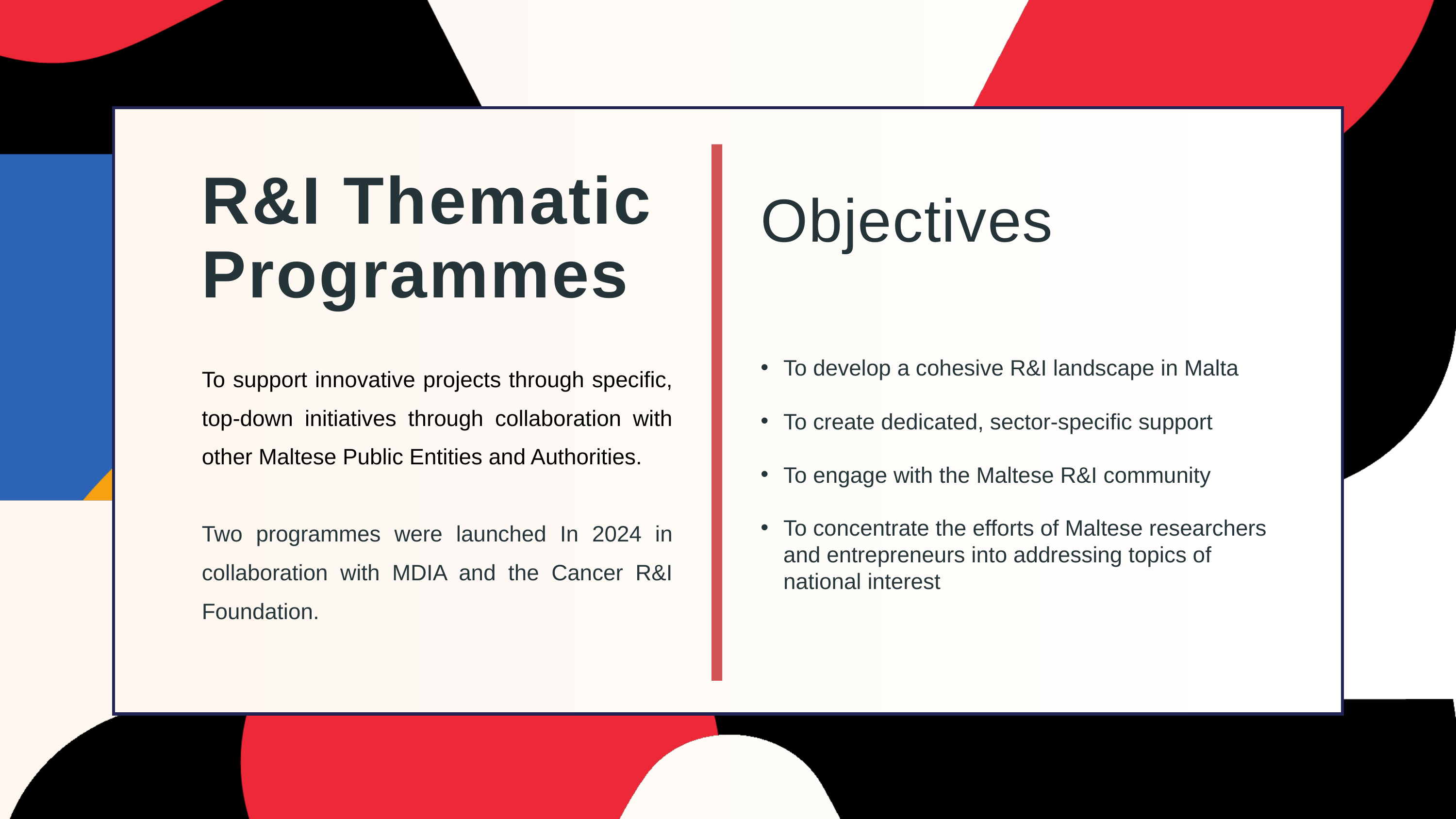

R&I Thematic Programmes
Objectives
To support innovative projects through specific, top-down initiatives through collaboration with other Maltese Public Entities and Authorities.

Two programmes were launched In 2024 in collaboration with MDIA and the Cancer R&I Foundation.
To develop a cohesive R&I landscape in Malta

To create dedicated, sector-specific support

To engage with the Maltese R&I community

To concentrate the efforts of Maltese researchers and entrepreneurs into addressing topics of national interest